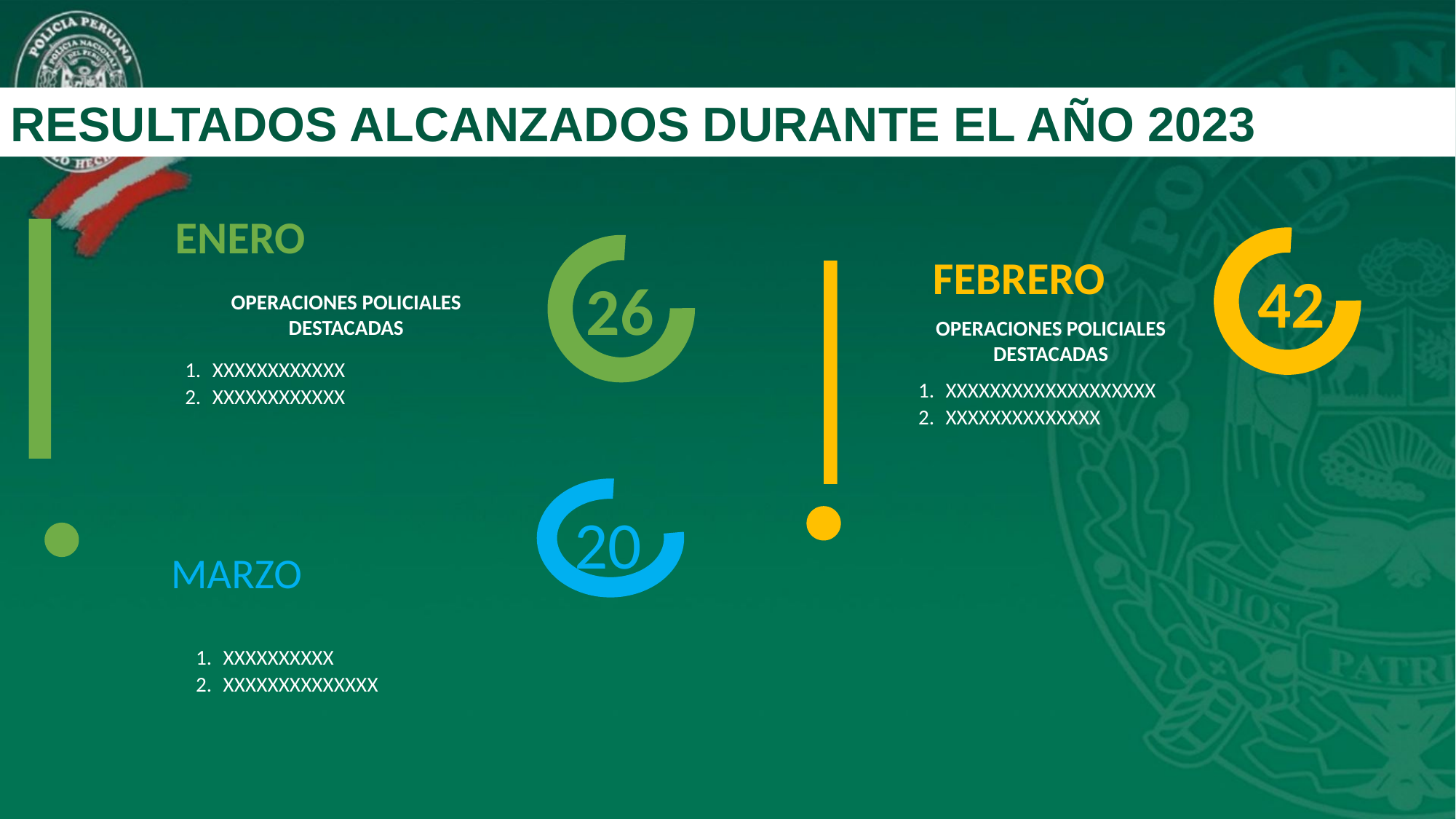

RESULTADOS ALCANZADOS DURANTE EL AÑO 2023
ENERO

OPERACIONES POLICIALES DESTACADAS
XXXXXXXXXXXX
XXXXXXXXXXXX

FEBRERO

42
26
OPERACIONES POLICIALES DESTACADAS
XXXXXXXXXXXXXXXXXXX
XXXXXXXXXXXXXX

20

MARZO
XXXXXXXXXX
XXXXXXXXXXXXXX